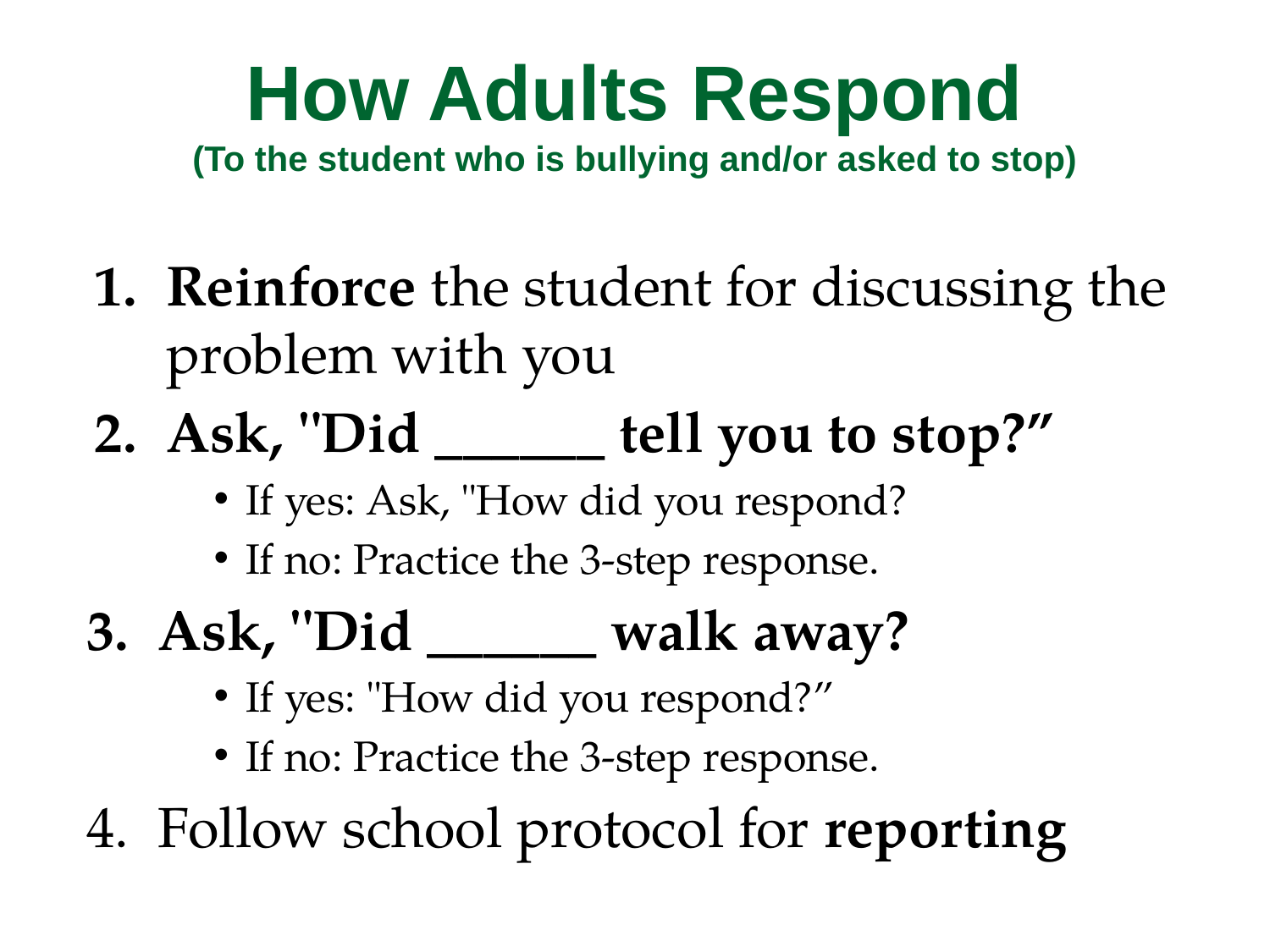

# How Adults Respond (To the student who is bullying and/or asked to stop)
Reinforce the student for discussing the problem with you
Ask, "Did ______ tell you to stop?”
If yes: Ask, "How did you respond?
If no: Practice the 3-step response.
Ask, "Did ______ walk away?
If yes: "How did you respond?”
If no: Practice the 3-step response.
Follow school protocol for reporting